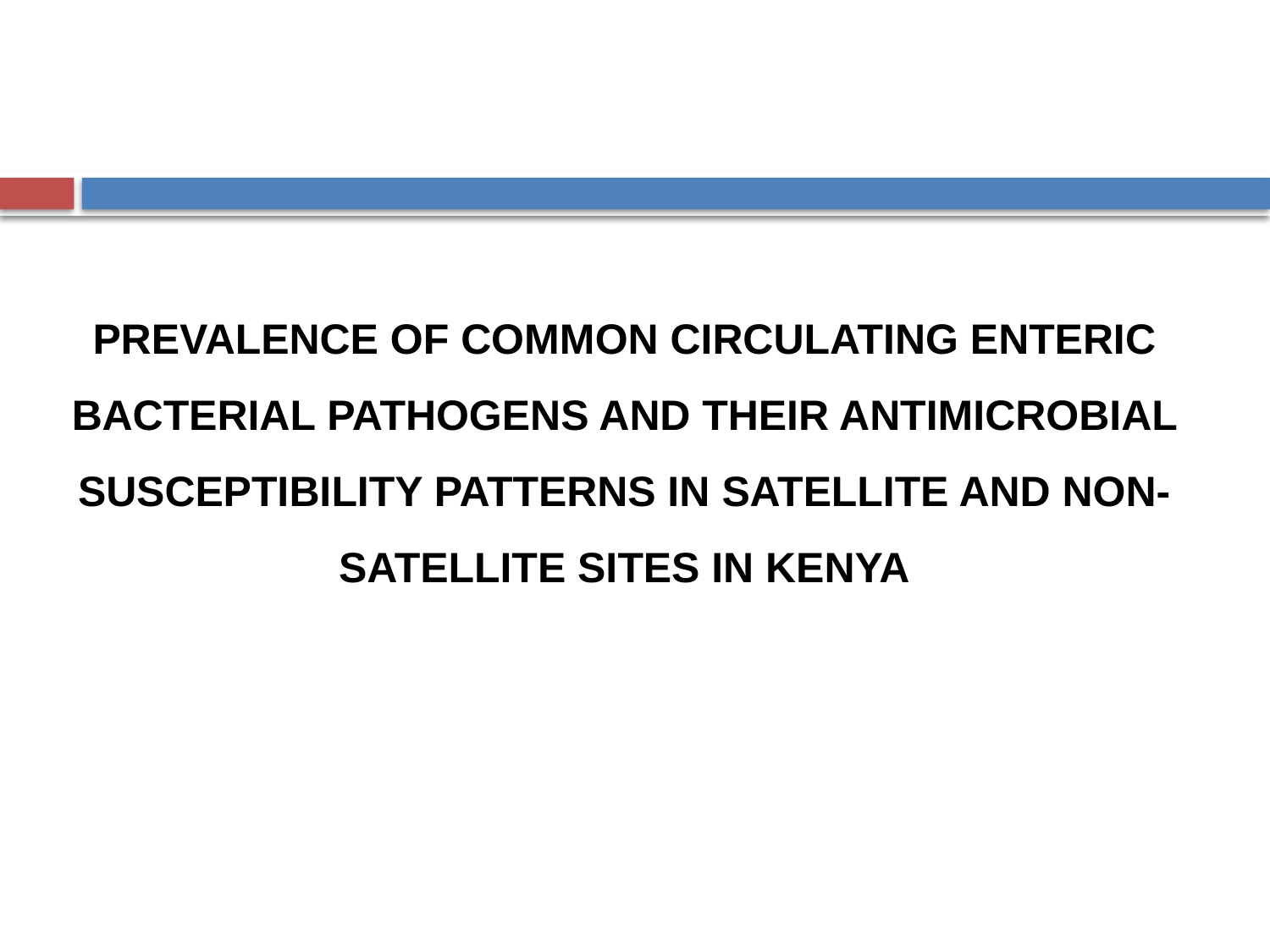

PREVALENCE OF COMMON CIRCULATING ENTERIC BACTERIAL PATHOGENS AND THEIR ANTIMICROBIAL SUSCEPTIBILITY PATTERNS IN SATELLITE AND NON- SATELLITE SITES IN KENYA